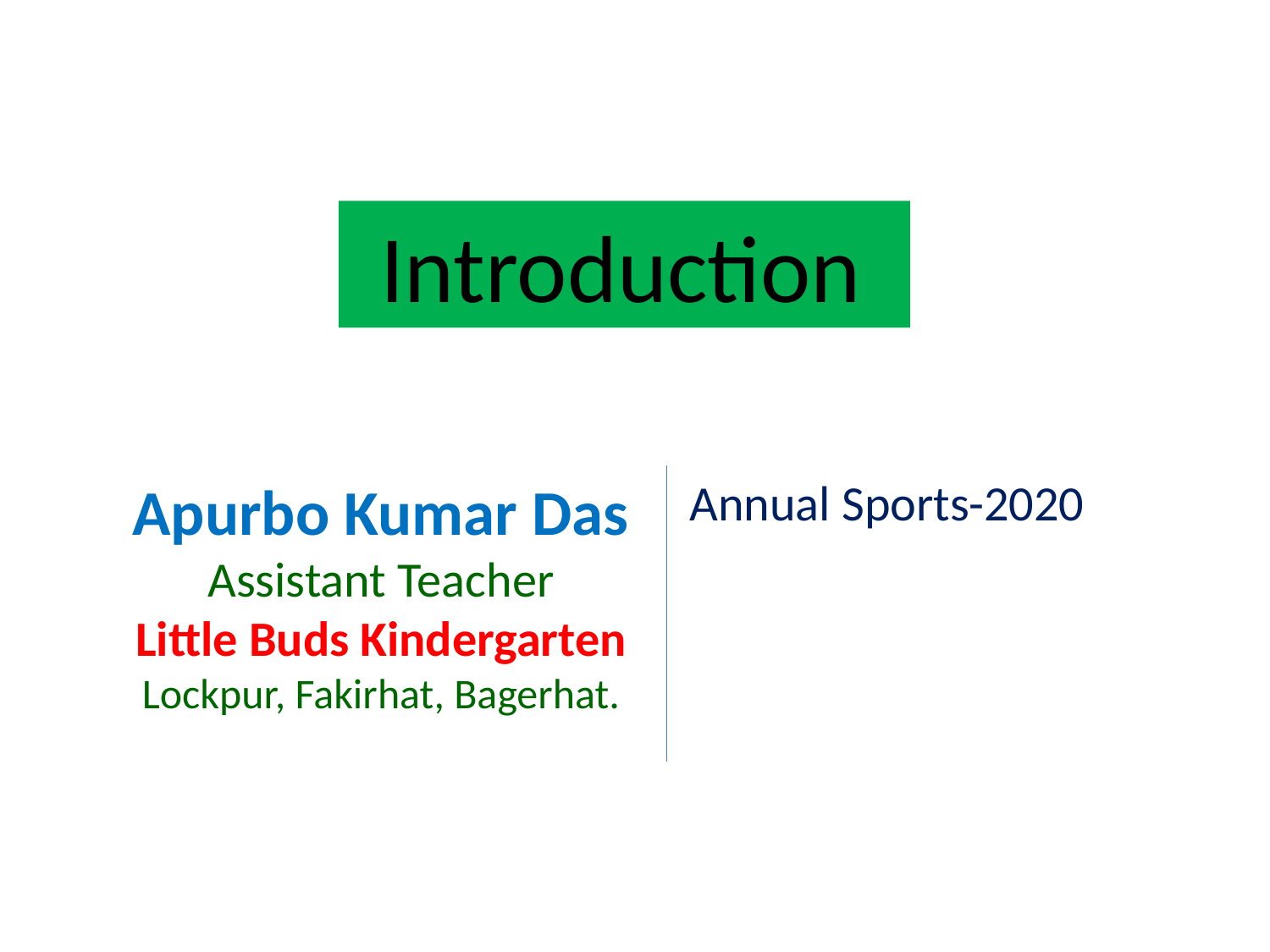

Introduction
Apurbo Kumar Das
Assistant Teacher
Little Buds Kindergarten
Lockpur, Fakirhat, Bagerhat.
Annual Sports-2020